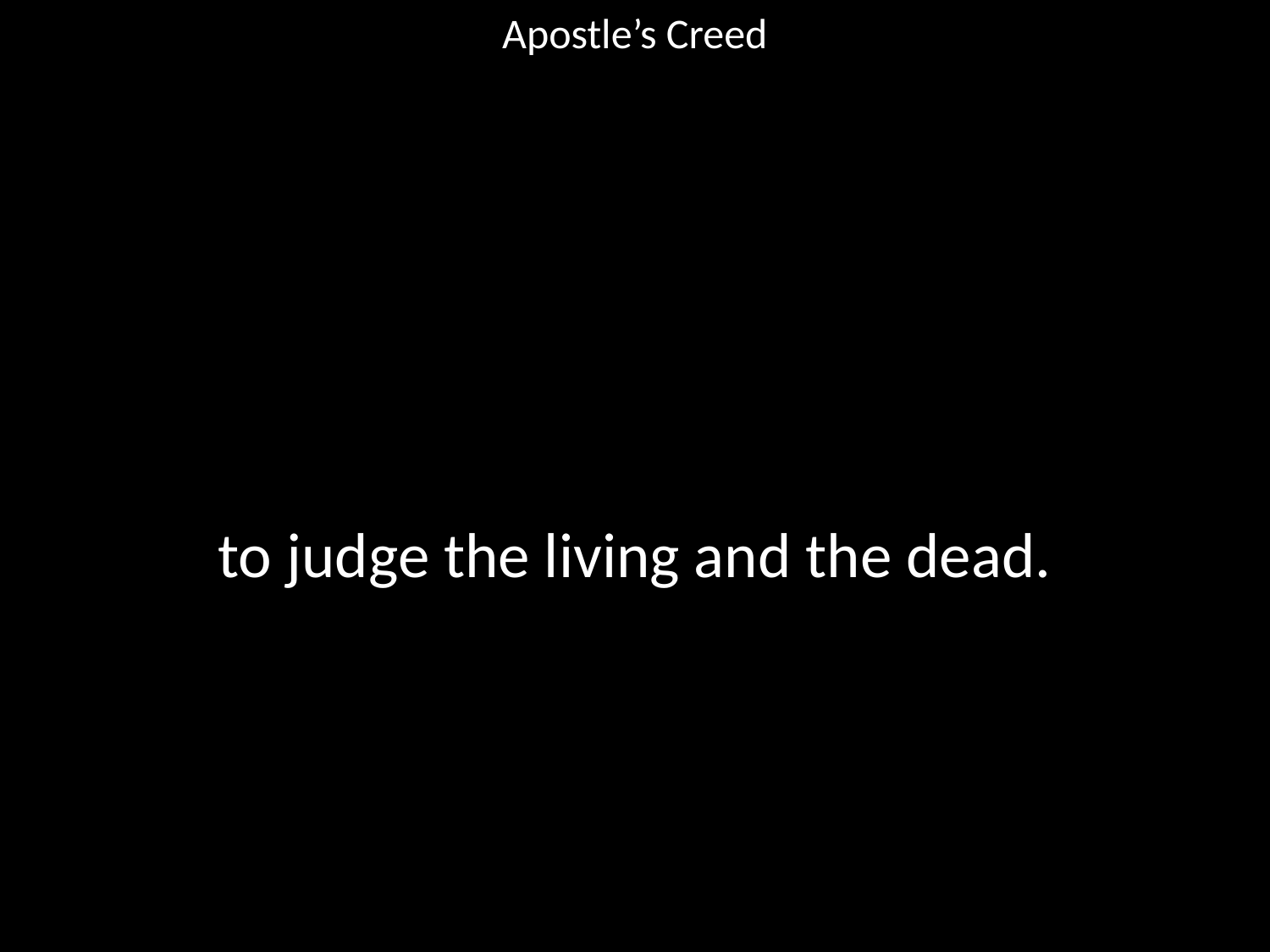

Apostle’s Creed
#
to judge the living and the dead.